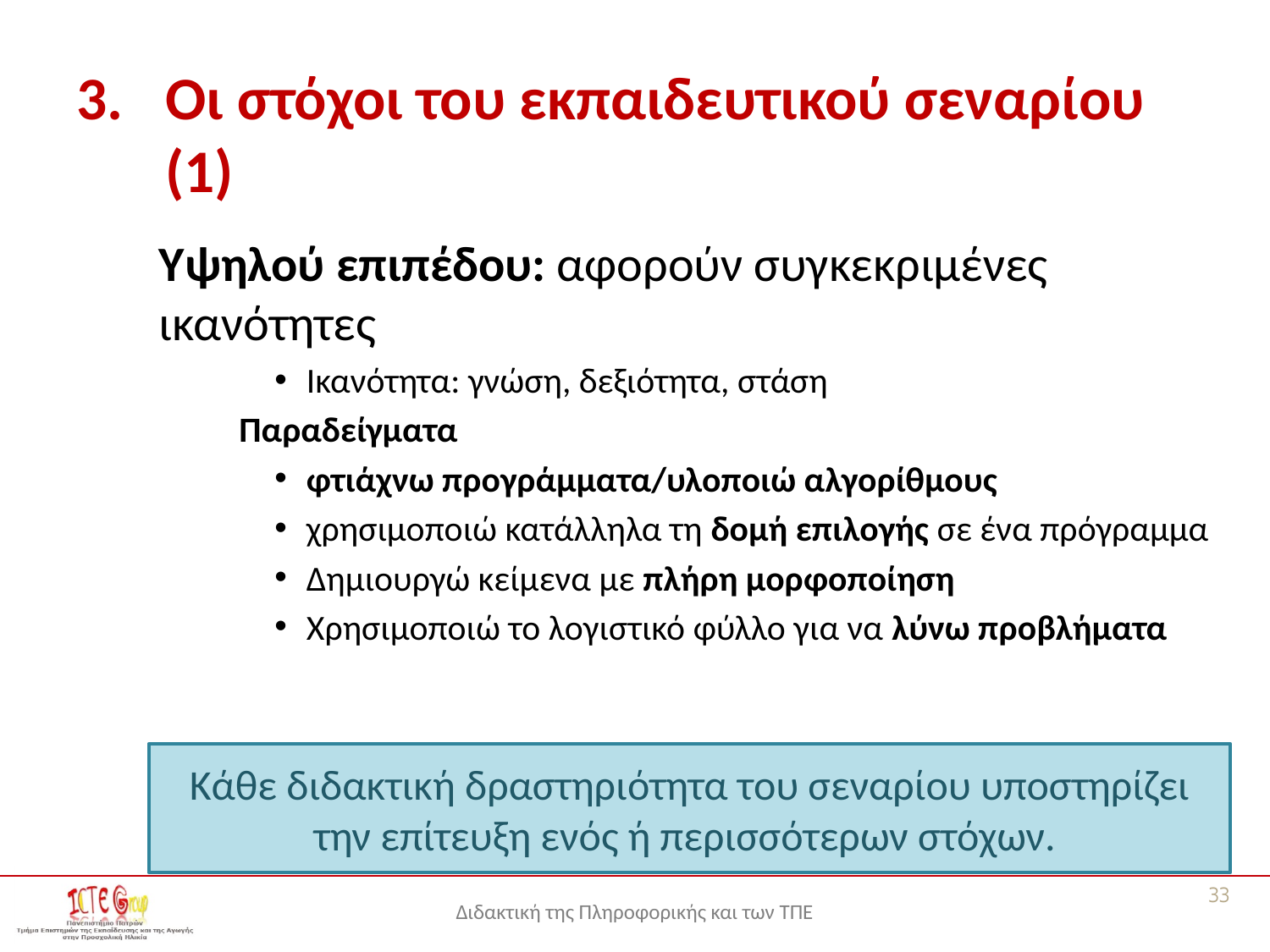

# Οι στόχοι του εκπαιδευτικού σεναρίου (1)
Υψηλού επιπέδου: αφορούν συγκεκριμένες ικανότητες
Ικανότητα: γνώση, δεξιότητα, στάση
Παραδείγματα
φτιάχνω προγράμματα/υλοποιώ αλγορίθμους
χρησιμοποιώ κατάλληλα τη δομή επιλογής σε ένα πρόγραμμα
Δημιουργώ κείμενα με πλήρη μορφοποίηση
Χρησιμοποιώ το λογιστικό φύλλο για να λύνω προβλήματα

Κάθε διδακτική δραστηριότητα του σεναρίου υποστηρίζει την επίτευξη ενός ή περισσότερων στόχων.
33